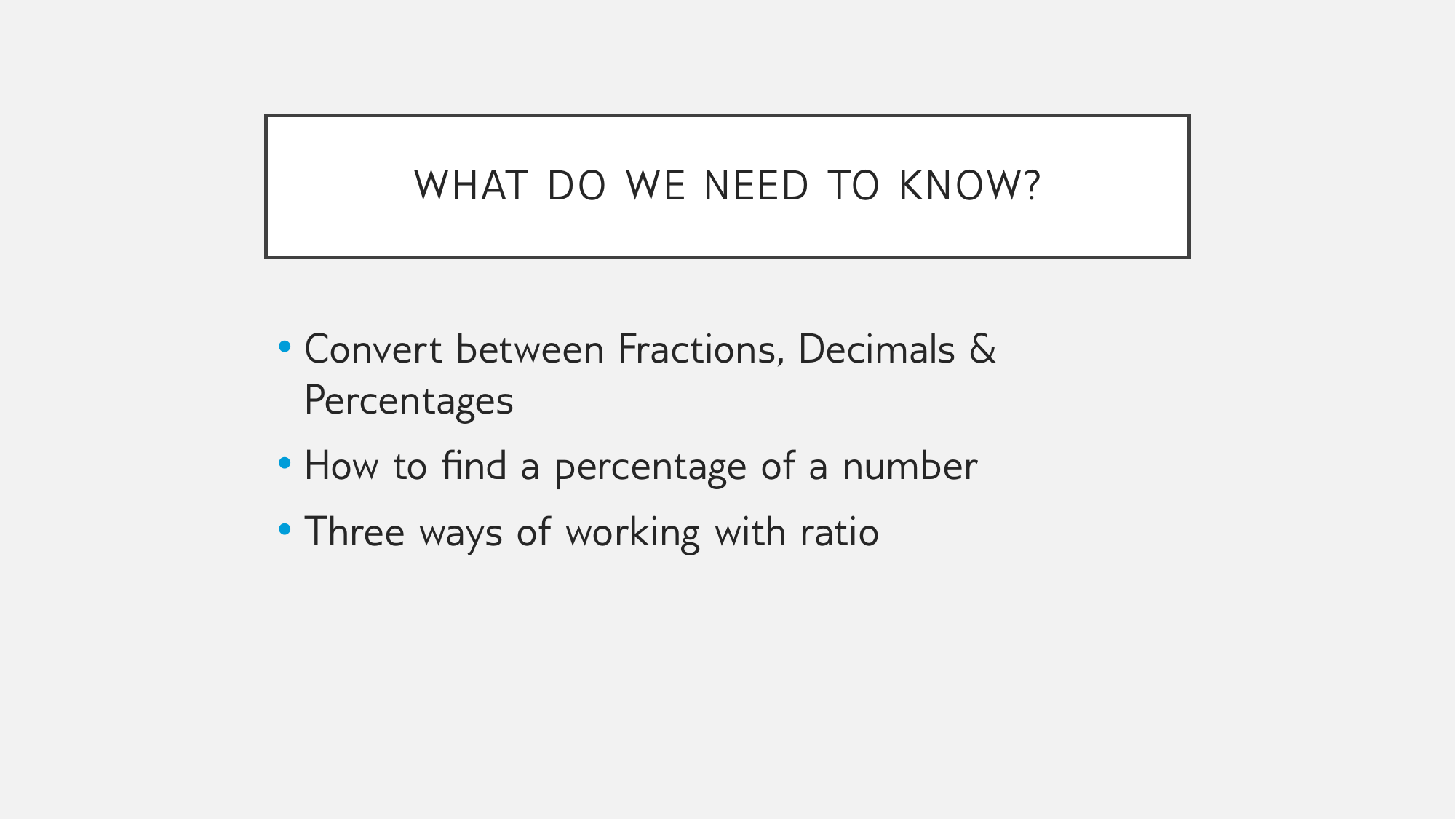

# What do we need to know?
Convert between Fractions, Decimals & Percentages
How to find a percentage of a number
Three ways of working with ratio